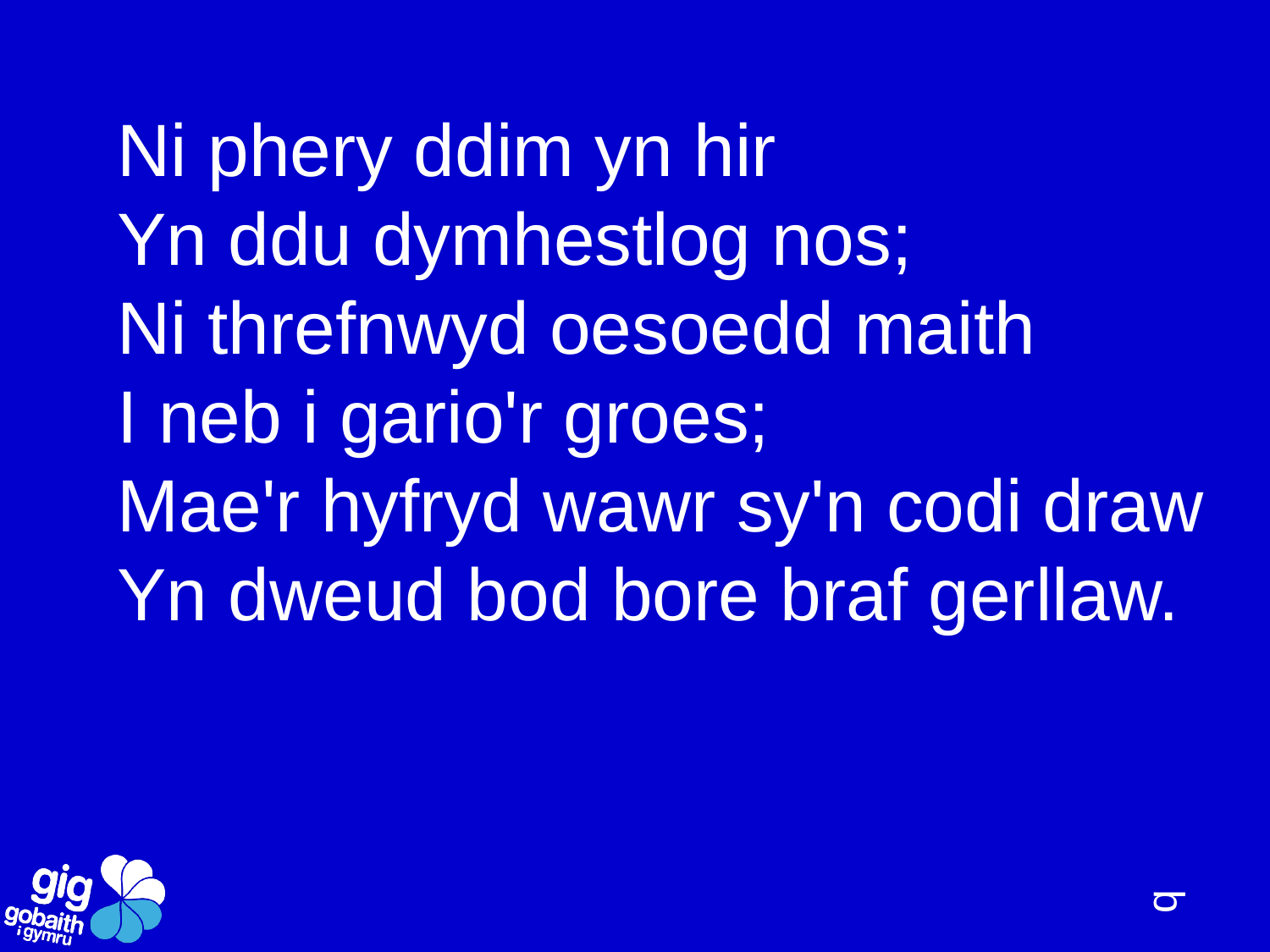

Ni phery ddim yn hir
Yn ddu dymhestlog nos;
Ni threfnwyd oesoedd maith
I neb i gario'r groes;
Mae'r hyfryd wawr sy'n codi draw
Yn dweud bod bore braf gerllaw.
q